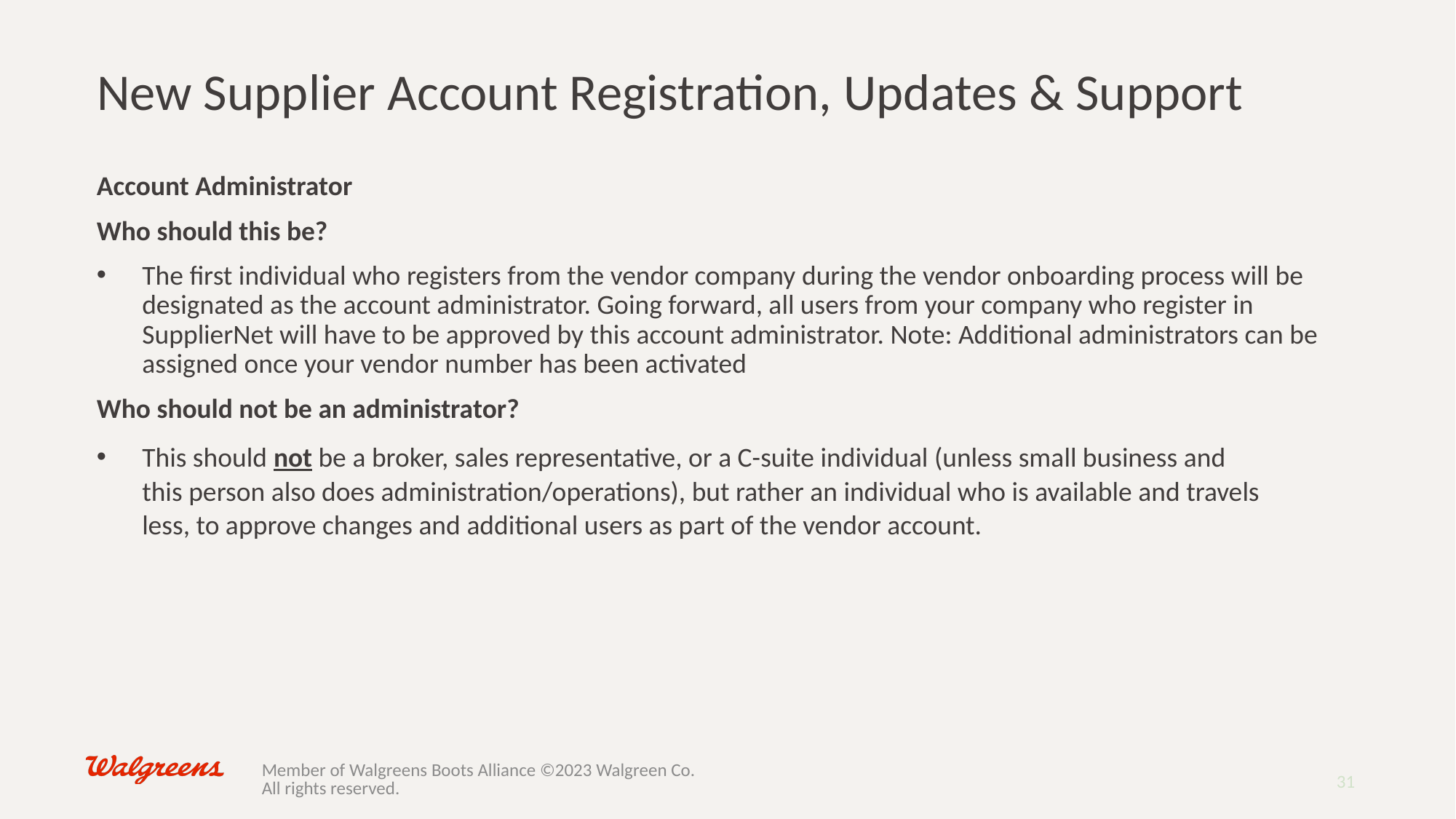

# New Supplier Account Registration, Updates & Support
Account Administrator
Who should this be?
The first individual who registers from the vendor company during the vendor onboarding process will be designated as the account administrator. Going forward, all users from your company who register in SupplierNet will have to be approved by this account administrator. Note: Additional administrators can be assigned once your vendor number has been activated
Who should not be an administrator?
This should not be a broker, sales representative, or a C-suite individual (unless small business and this person also does administration/operations), but rather an individual who is available and travels less, to approve changes and additional users as part of the vendor account.

31
Member of Walgreens Boots Alliance ©2023 Walgreen Co. All rights reserved.